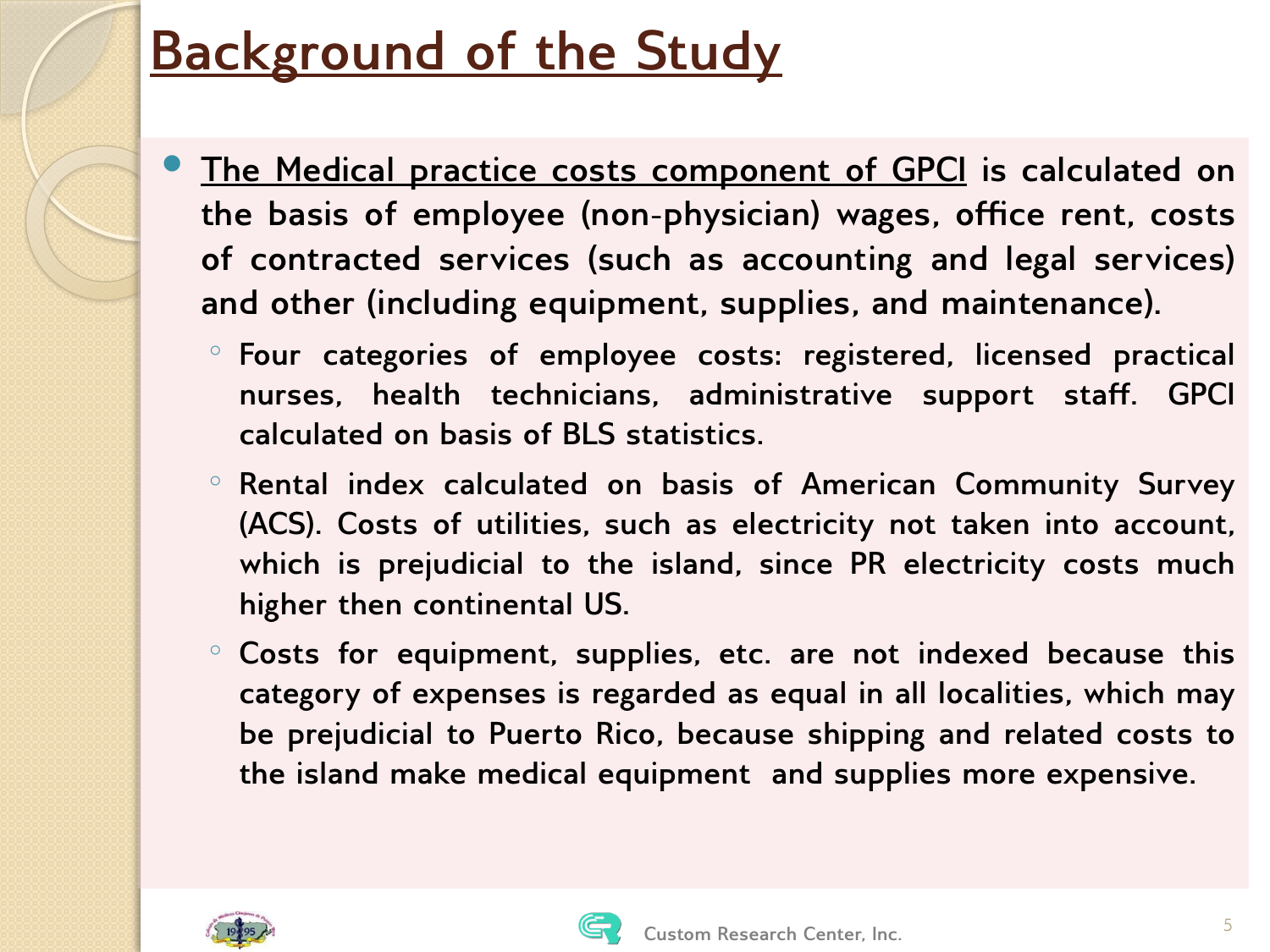

# Background of the Study
The Medical practice costs component of GPCI is calculated on the basis of employee (non-physician) wages, office rent, costs of contracted services (such as accounting and legal services) and other (including equipment, supplies, and maintenance).
Four categories of employee costs: registered, licensed practical nurses, health technicians, administrative support staff. GPCI calculated on basis of BLS statistics.
Rental index calculated on basis of American Community Survey (ACS). Costs of utilities, such as electricity not taken into account, which is prejudicial to the island, since PR electricity costs much higher then continental US.
Costs for equipment, supplies, etc. are not indexed because this category of expenses is regarded as equal in all localities, which may be prejudicial to Puerto Rico, because shipping and related costs to the island make medical equipment  and supplies more expensive.

5